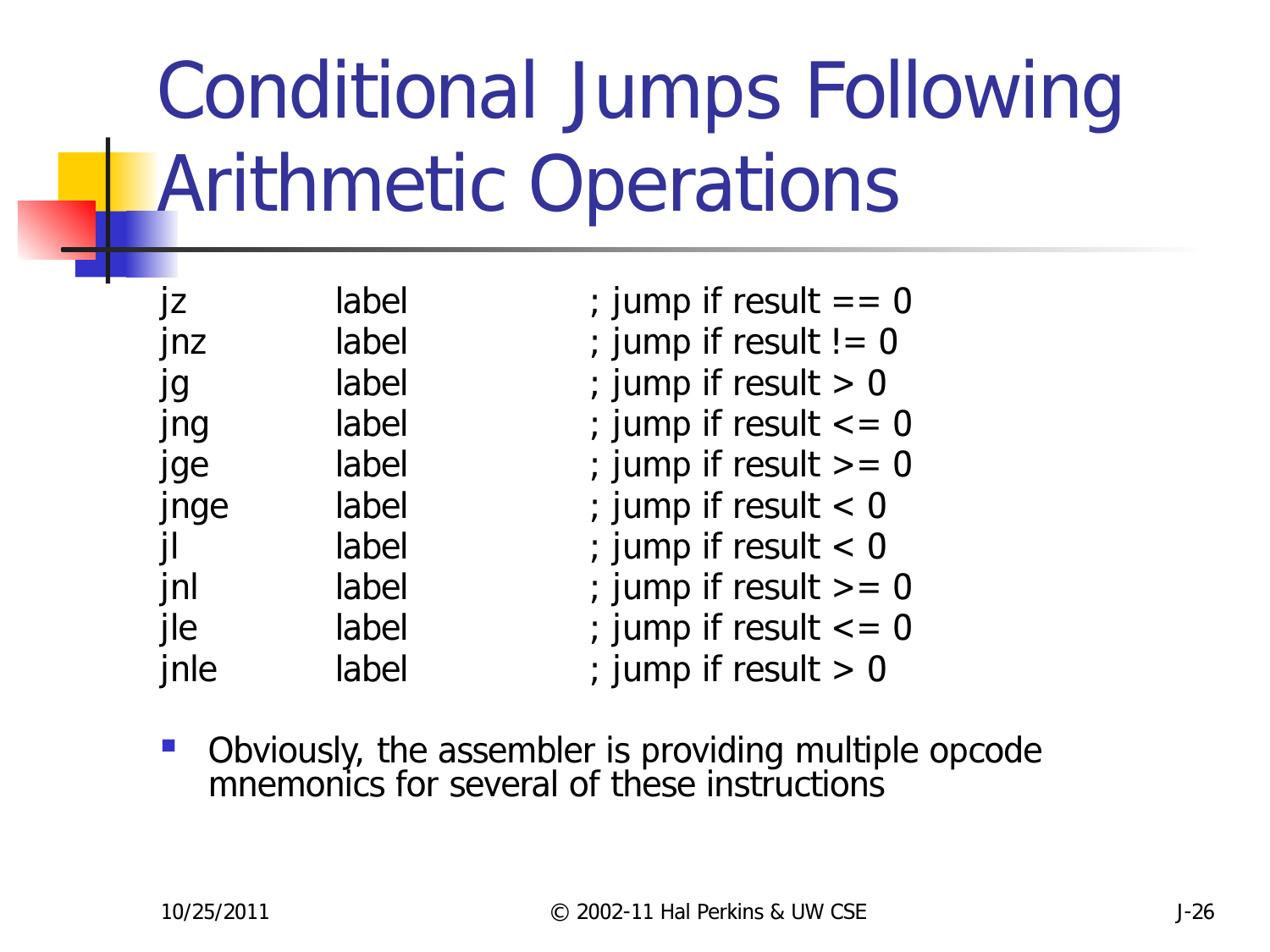

# Conditional Jumps Following Arithmetic Operations
jz		label		; jump if result == 0
jnz		label		; jump if result != 0
jg		label		; jump if result > 0
jng	label		; jump if result <= 0
jge	label		; jump if result >= 0
jnge	label		; jump if result < 0
jl		label		; jump if result < 0
jnl		label		; jump if result >= 0
jle		label		; jump if result <= 0
jnle	label		; jump if result > 0

Obviously, the assembler is providing multiple opcode mnemonics for several of these instructions
10/25/2011
© 2002-11 Hal Perkins & UW CSE
J-26